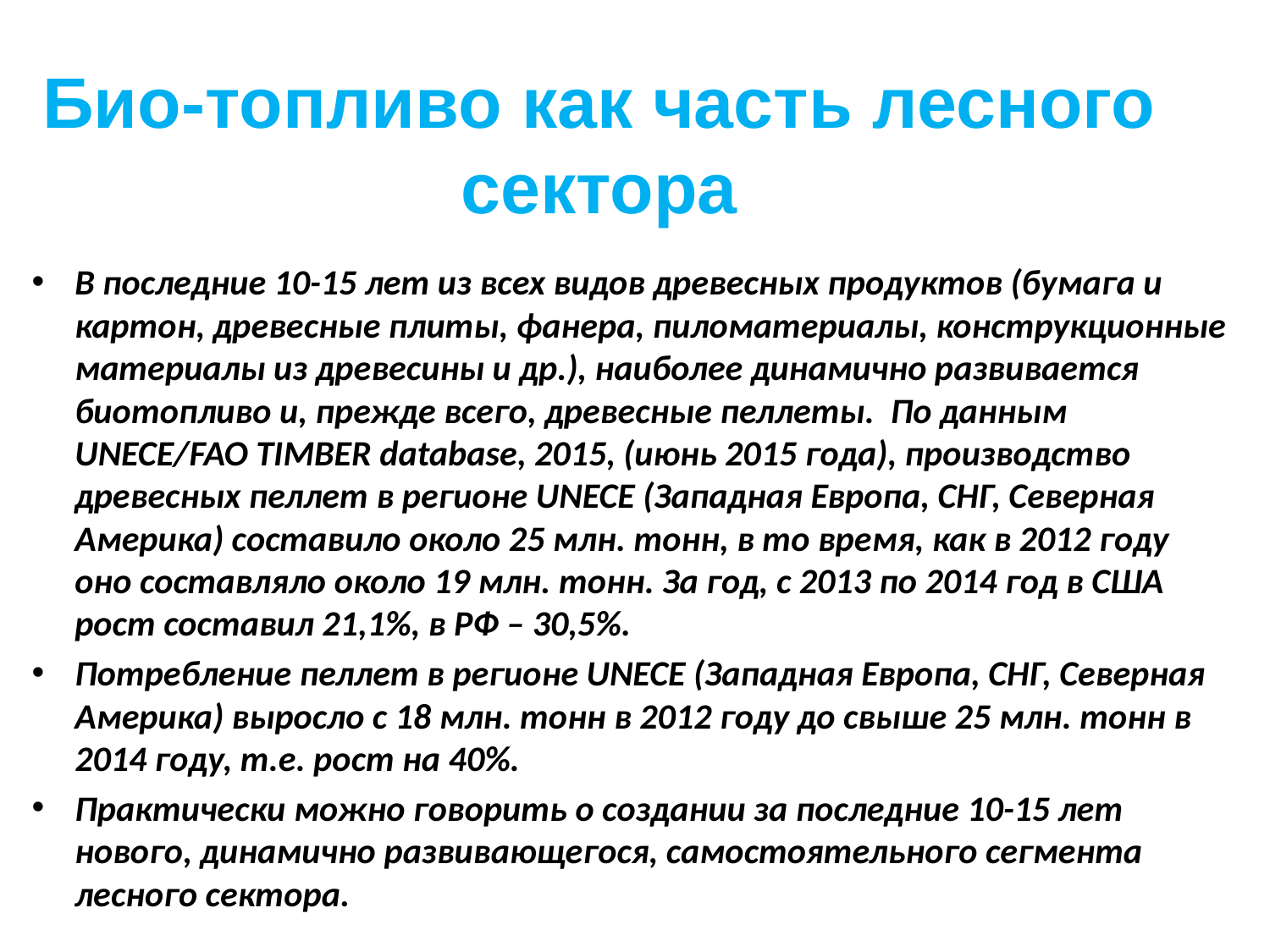

# Био-топливо как часть лесного сектора
В последние 10-15 лет из всех видов древесных продуктов (бумага и картон, древесные плиты, фанера, пиломатериалы, конструкционные материалы из древесины и др.), наиболее динамично развивается биотопливо и, прежде всего, древесные пеллеты.  По данным UNECE/FAO TIMBER database, 2015, (июнь 2015 года), производство древесных пеллет в регионе UNECE (Западная Европа, СНГ, Северная Америка) составило около 25 млн. тонн, в то время, как в 2012 году оно составляло около 19 млн. тонн. За год, с 2013 по 2014 год в США рост составил 21,1%, в РФ – 30,5%.
Потребление пеллет в регионе UNECE (Западная Европа, СНГ, Северная Америка) выросло с 18 млн. тонн в 2012 году до свыше 25 млн. тонн в 2014 году, т.е. рост на 40%.
Практически можно говорить о создании за последние 10-15 лет нового, динамично развивающегося, самостоятельного сегмента лесного сектора.